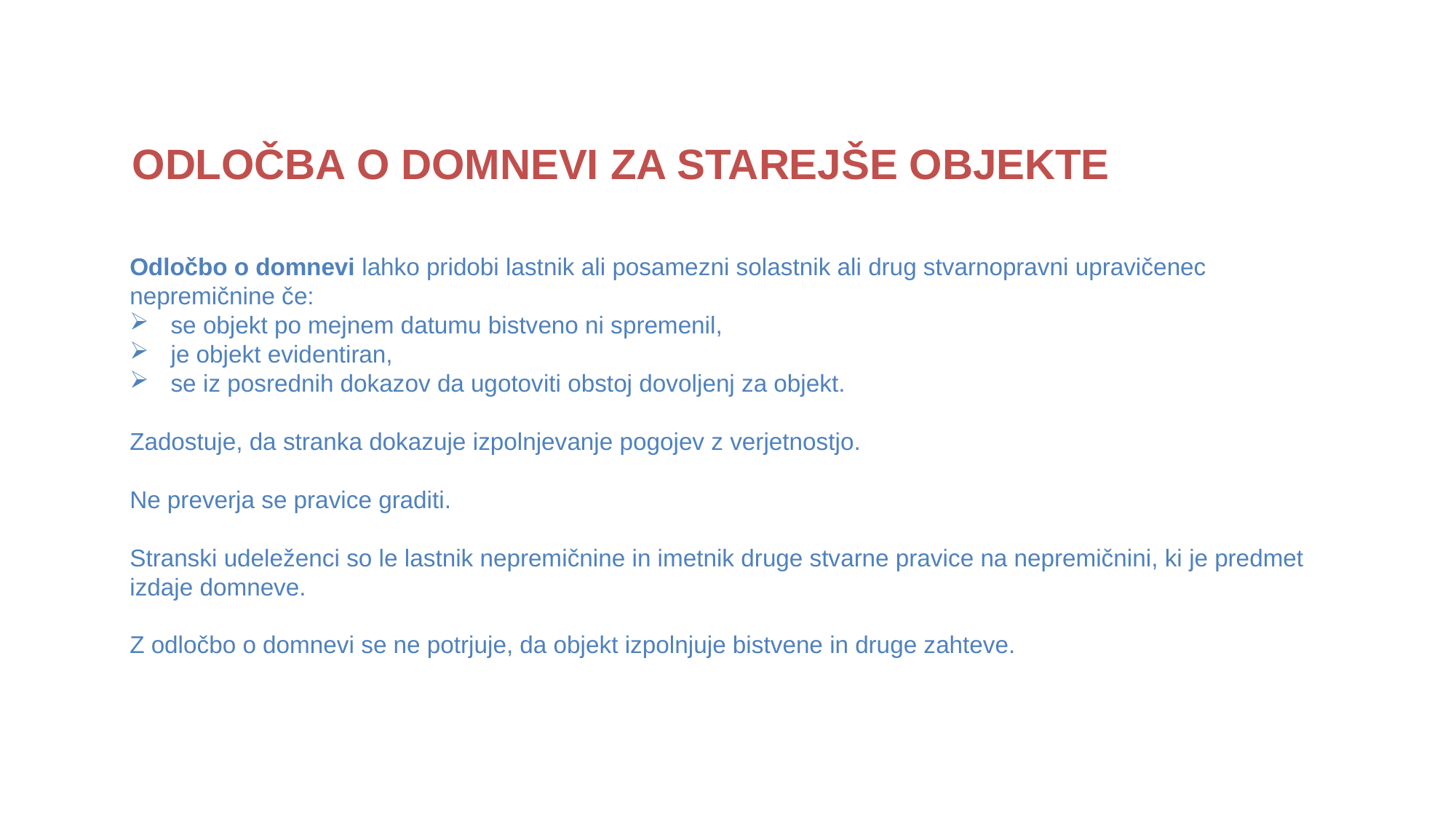

# ODLOČBA O DOMNEVI ZA STAREJŠE OBJEKTE
Odločbo o domnevi lahko pridobi lastnik ali posamezni solastnik ali drug stvarnopravni upravičenec nepremičnine če:
se objekt po mejnem datumu bistveno ni spremenil,
je objekt evidentiran,
se iz posrednih dokazov da ugotoviti obstoj dovoljenj za objekt.

Zadostuje, da stranka dokazuje izpolnjevanje pogojev z verjetnostjo.

Ne preverja se pravice graditi.

Stranski udeleženci so le lastnik nepremičnine in imetnik druge stvarne pravice na nepremičnini, ki je predmet izdaje domneve.

Z odločbo o domnevi se ne potrjuje, da objekt izpolnjuje bistvene in druge zahteve.